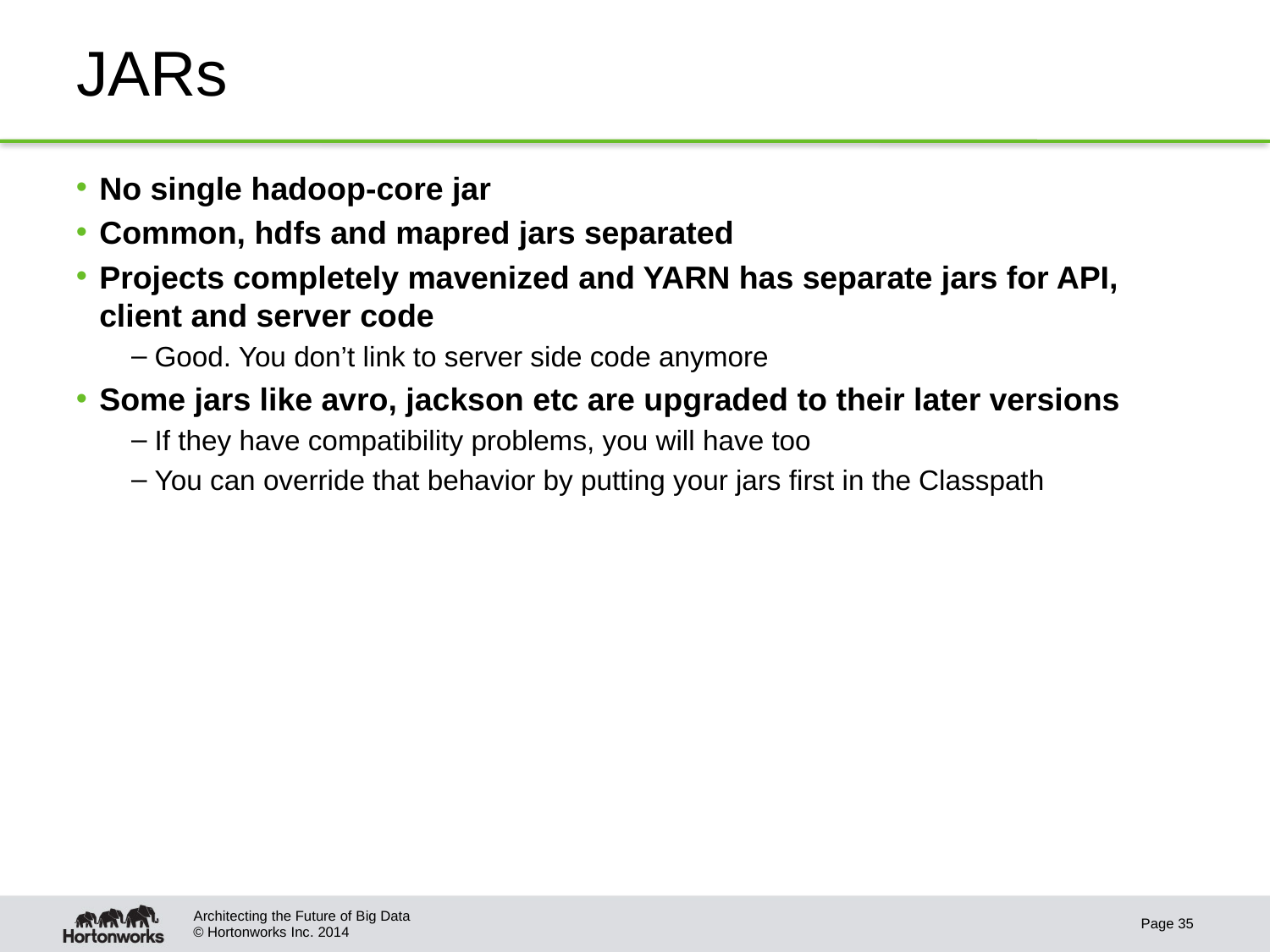

# JARs
No single hadoop-core jar
Common, hdfs and mapred jars separated
Projects completely mavenized and YARN has separate jars for API, client and server code
Good. You don’t link to server side code anymore
Some jars like avro, jackson etc are upgraded to their later versions
If they have compatibility problems, you will have too
You can override that behavior by putting your jars first in the Classpath

Architecting the Future of Big Data
Page 35